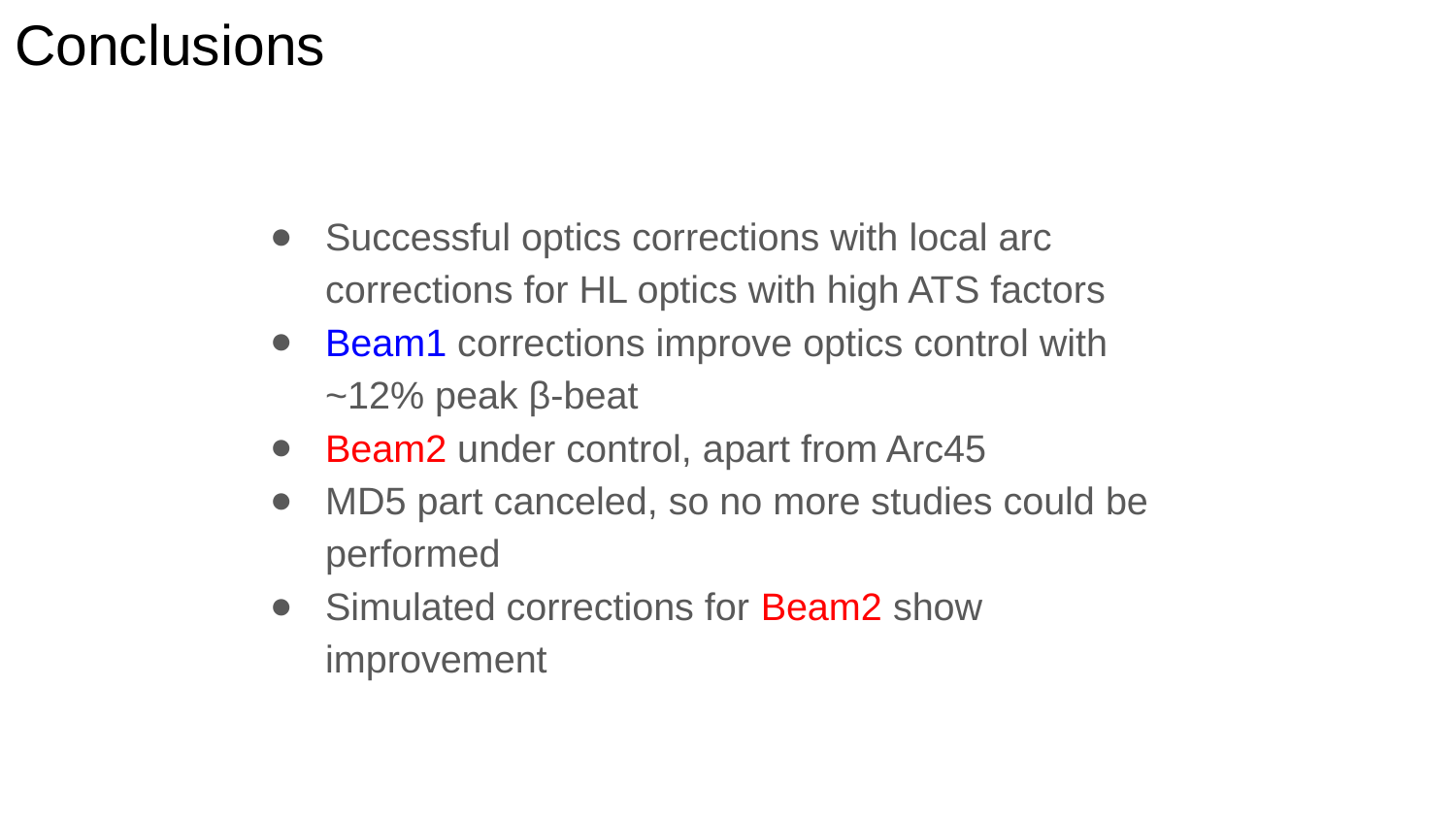

# Conclusions
Successful optics corrections with local arc corrections for HL optics with high ATS factors
Beam1 corrections improve optics control with   ~12% peak β-beat
Beam2 under control, apart from Arc45
MD5 part canceled, so no more studies could be performed
Simulated corrections for Beam2 show improvement